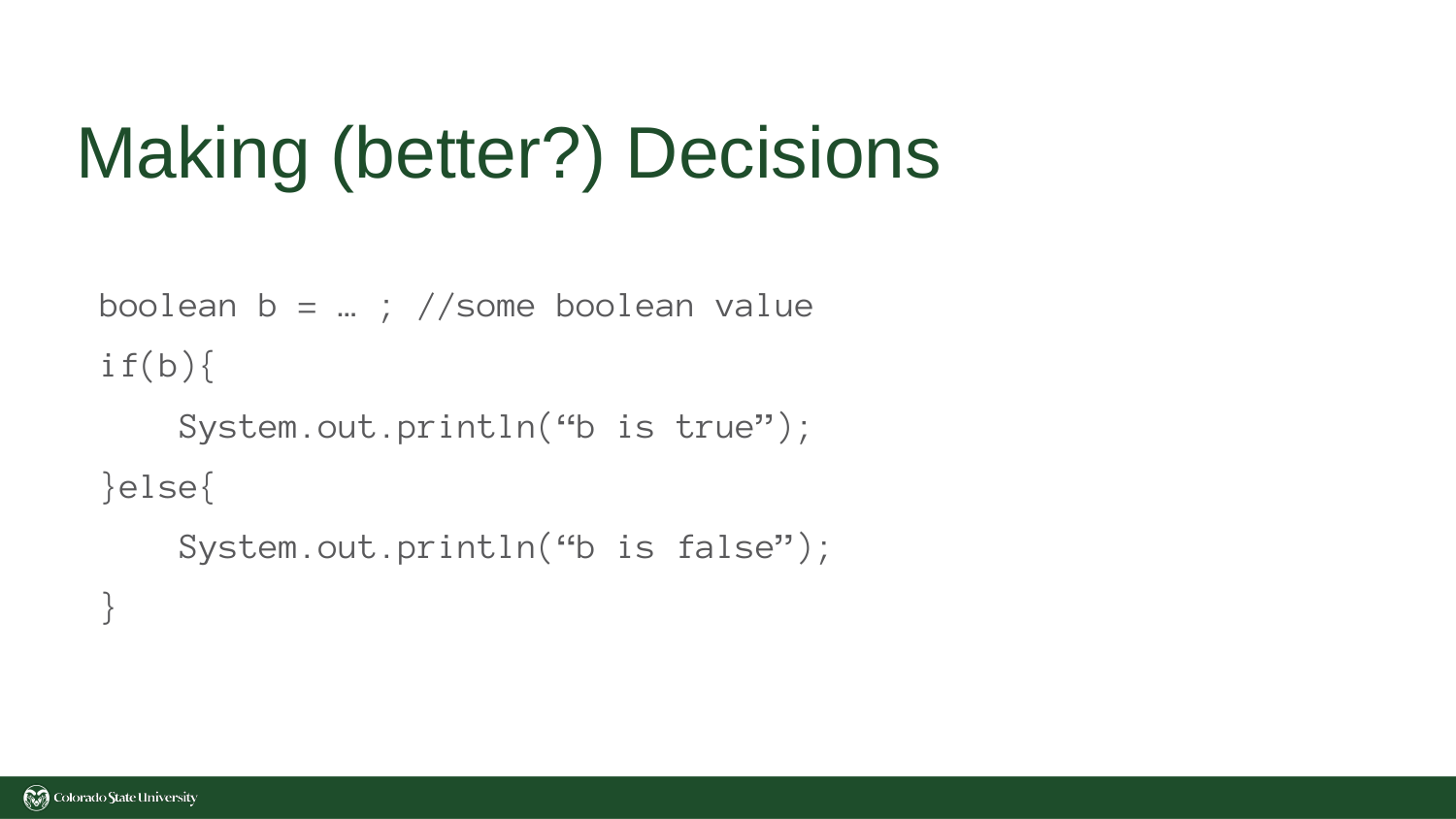

# Making (better?) Decisions
boolean b = … ; //some boolean value
if(b){
    System.out.println(“b is true”);
}else{
    System.out.println(“b is false”);
}